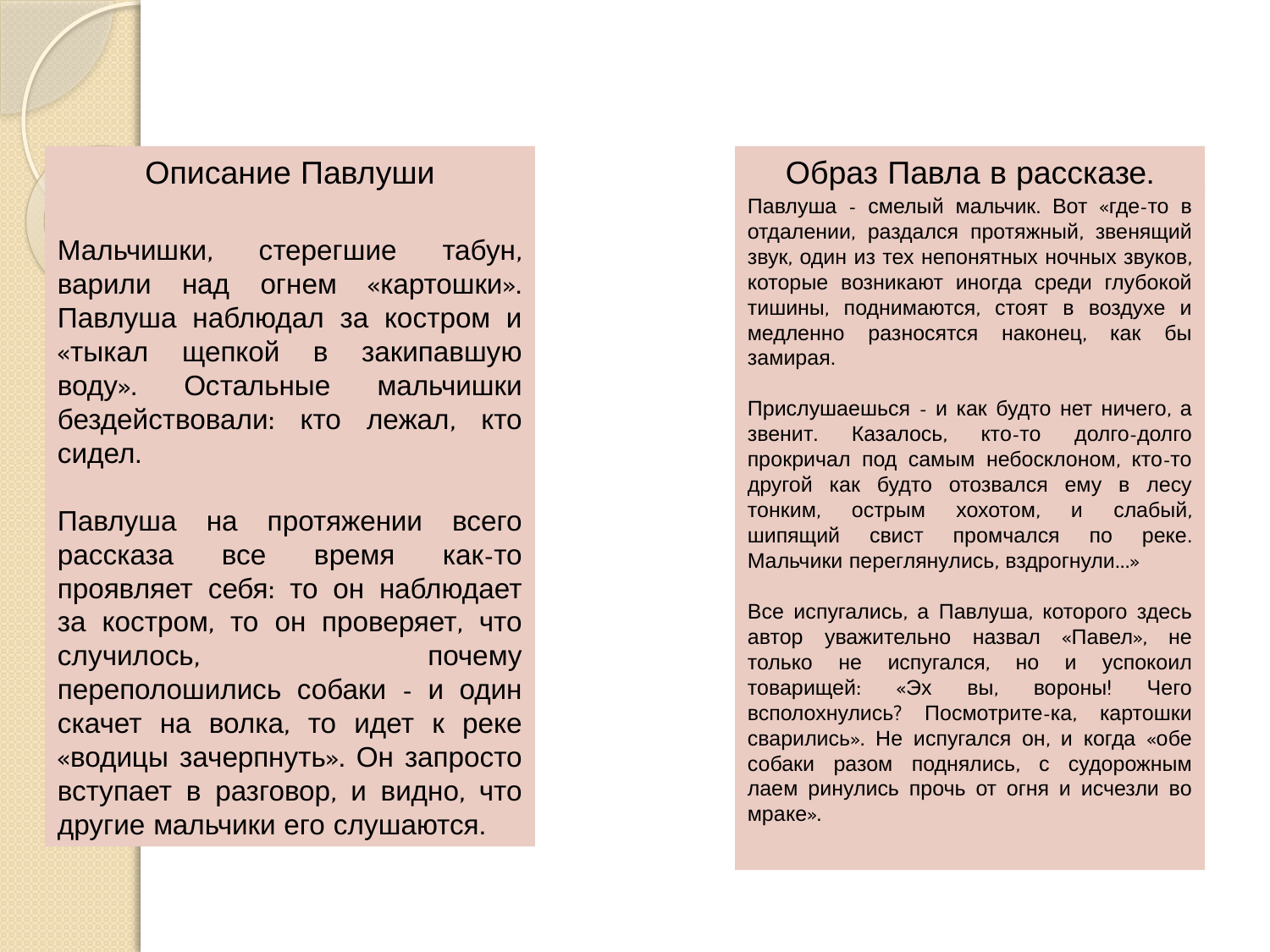

Описание Павлуши

Образ Павла в рассказе.
Павлуша - смелый мальчик. Вот «где-то в отдалении, раздался протяжный, звенящий звук, один из тех непонятных ночных звуков, которые возникают иногда среди глубокой тишины, поднимаются, стоят в воздухе и медленно разносятся наконец, как бы замирая.

Прислушаешься - и как будто нет ничего, а звенит. Казалось, кто-то долго-долго прокричал под самым небосклоном, кто-то другой как будто отозвался ему в лесу тонким, острым хохотом, и слабый, шипящий свист промчался по реке. Мальчики переглянулись, вздрогнули...»

Все испугались, а Павлуша, которого здесь автор уважительно назвал «Павел», не только не испугался, но и успокоил товарищей: «Эх вы, вороны! Чего всполохнулись? Посмотрите-ка, картошки сварились». Не испугался он, и когда «обе собаки разом поднялись, с судорожным лаем ринулись прочь от огня и исчезли во мраке».

Мальчишки, стерегшие табун, варили над огнем «картошки». Павлуша наблюдал за костром и «тыкал щепкой в закипавшую воду». Остальные мальчишки бездействовали: кто лежал, кто сидел.

Павлуша на протяжении всего рассказа все время как-то проявляет себя: то он наблюдает за костром, то он проверяет, что случилось, почему переполошились собаки - и один скачет на волка, то идет к реке «водицы зачерпнуть». Он запросто вступает в разговор, и видно, что другие мальчики его слушаются.
.